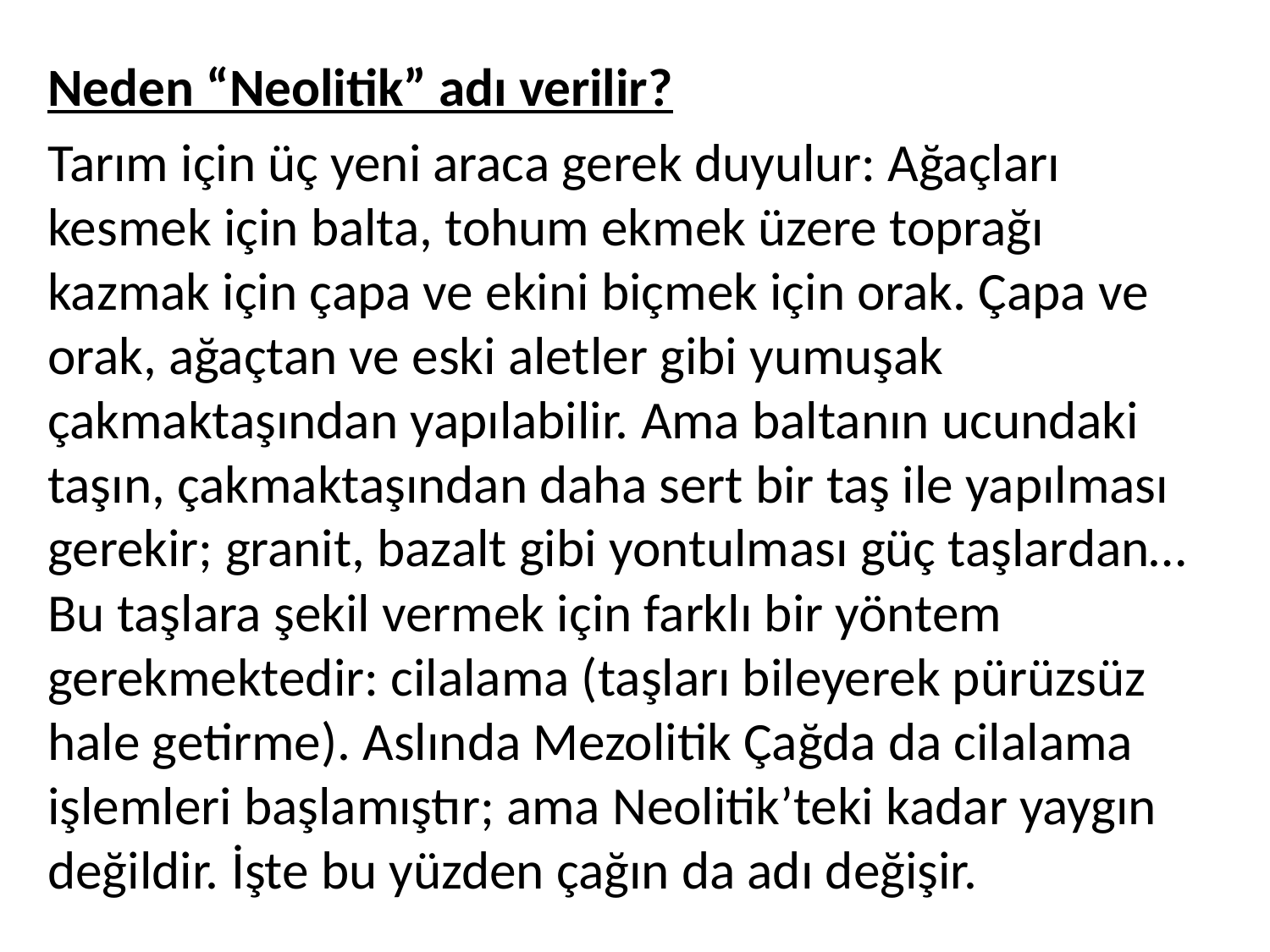

Neden “Neolitik” adı verilir?
Tarım için üç yeni araca gerek duyulur: Ağaçları kesmek için balta, tohum ekmek üzere toprağı kazmak için çapa ve ekini biçmek için orak. Çapa ve orak, ağaçtan ve eski aletler gibi yumuşak çakmaktaşından yapılabilir. Ama baltanın ucundaki taşın, çakmaktaşından daha sert bir taş ile yapılması gerekir; granit, bazalt gibi yontulması güç taşlardan… Bu taşlara şekil vermek için farklı bir yöntem gerekmektedir: cilalama (taşları bileyerek pürüzsüz hale getirme). Aslında Mezolitik Çağda da cilalama işlemleri başlamıştır; ama Neolitik’teki kadar yaygın değildir. İşte bu yüzden çağın da adı değişir.